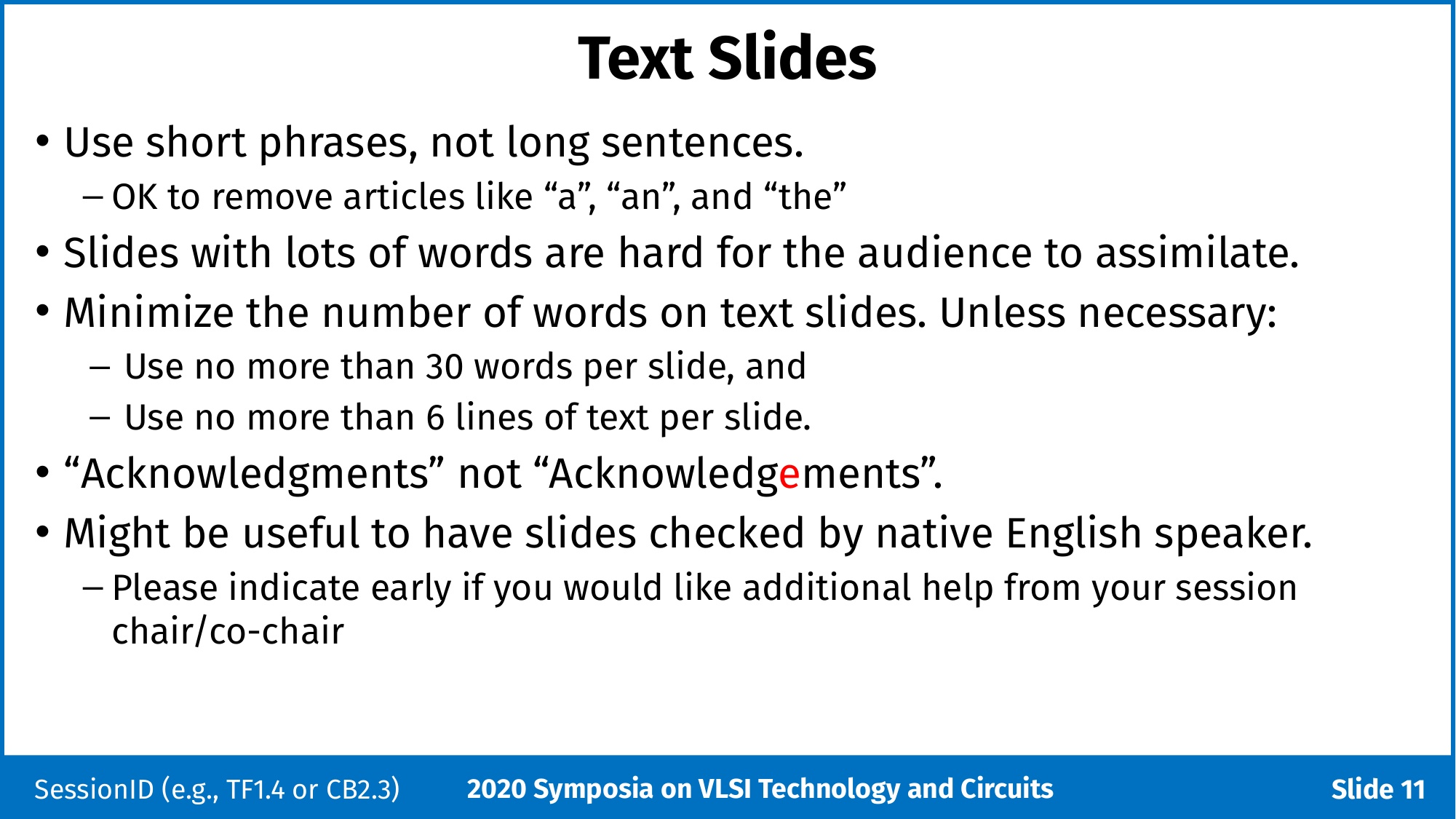

# Text Slides
Use short phrases, not long sentences.
OK to remove articles like “a”, “an”, and “the”
Slides with lots of words are hard for the audience to assimilate.
Minimize the number of words on text slides. Unless necessary:
Use no more than 30 words per slide, and
Use no more than 6 lines of text per slide.
“Acknowledgments” not “Acknowledgements”.
Might be useful to have slides checked by native English speaker.
Please indicate early if you would like additional help from your session chair/co-chair
SessionID (e.g., TF1.4 or CB2.3)
Slide 11